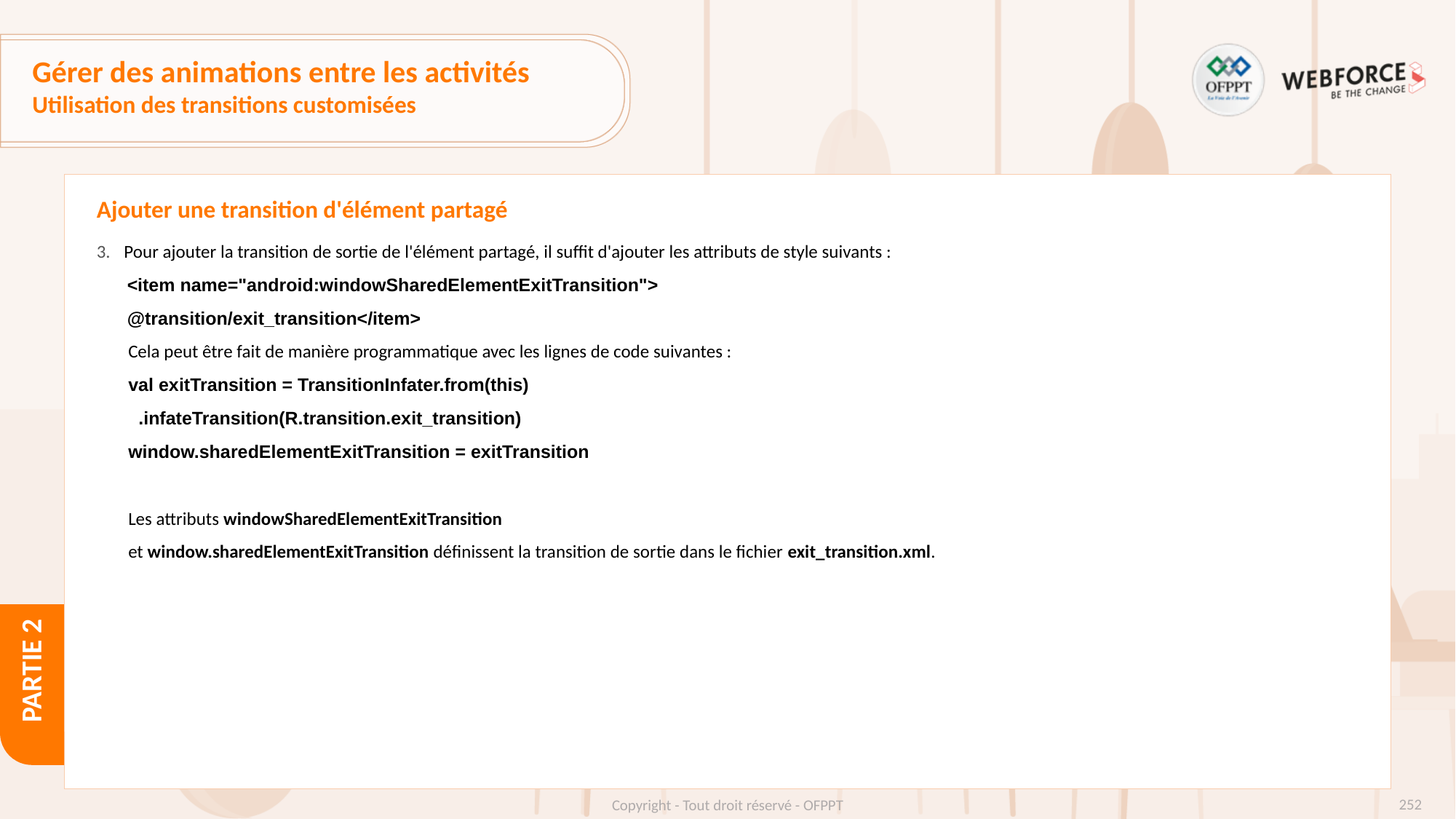

# Gérer des animations entre les activités
Utilisation des transitions customisées
Ajouter une transition d'élément partagé
Pour ajouter la transition de sortie de l'élément partagé, il suffit d'ajouter les attributs de style suivants :
      <item name="android:windowSharedElementExitTransition">
      @transition/exit_transition</item>
Cela peut être fait de manière programmatique avec les lignes de code suivantes :
val exitTransition = TransitionInfater.from(this)
  .infateTransition(R.transition.exit_transition)
window.sharedElementExitTransition = exitTransition

Les attributs windowSharedElementExitTransition
et window.sharedElementExitTransition définissent la transition de sortie dans le fichier exit_transition.xml.